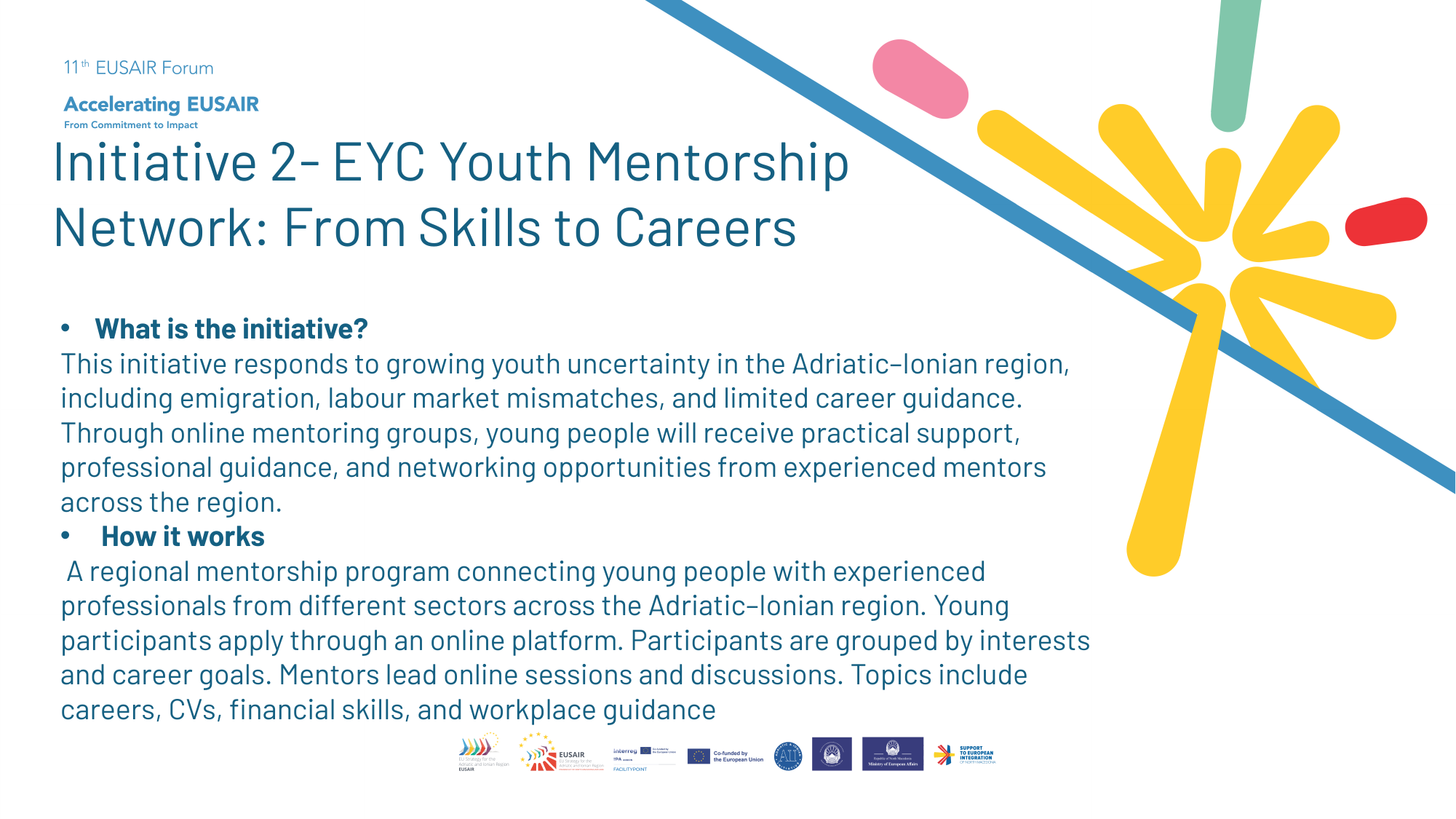

Initiative 2- EYC Youth Mentorship Network: From Skills to Careers
What is the initiative?
This initiative responds to growing youth uncertainty in the Adriatic–Ionian region, including emigration, labour market mismatches, and limited career guidance. Through online mentoring groups, young people will receive practical support, professional guidance, and networking opportunities from experienced mentors across the region.
How it works
 A regional mentorship program connecting young people with experienced professionals from different sectors across the Adriatic–Ionian region. Young participants apply through an online platform. Participants are grouped by interests and career goals. Mentors lead online sessions and discussions. Topics include careers, CVs, financial skills, and workplace guidance